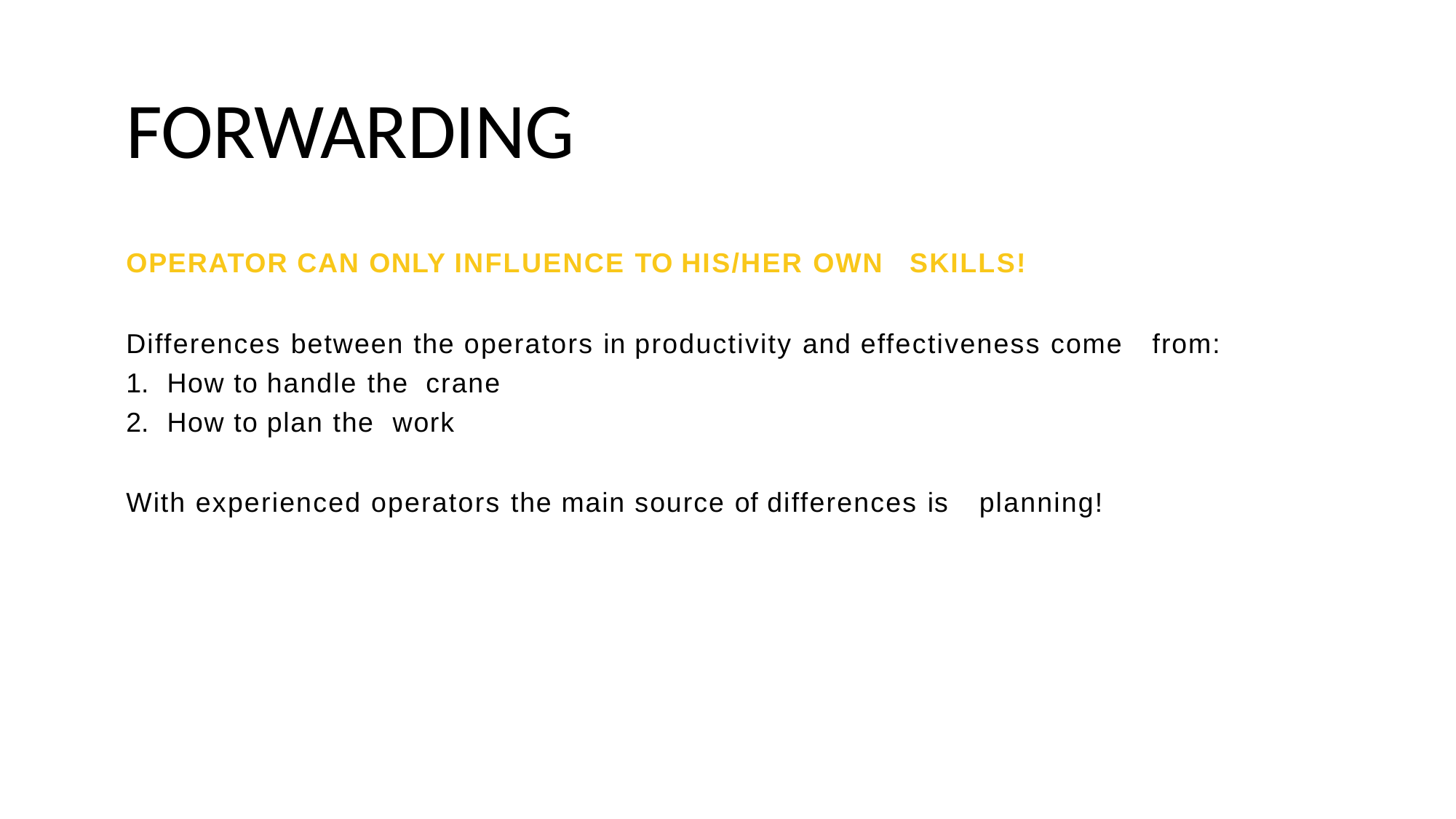

# FORWARDING
OPERATOR CAN ONLY INFLUENCE TO HIS/HER OWN  SKILLS!

Differences between the operators in productivity and effectiveness come   from:
How to handle the crane
How to plan the  work

With experienced operators the main source of differences is   planning!